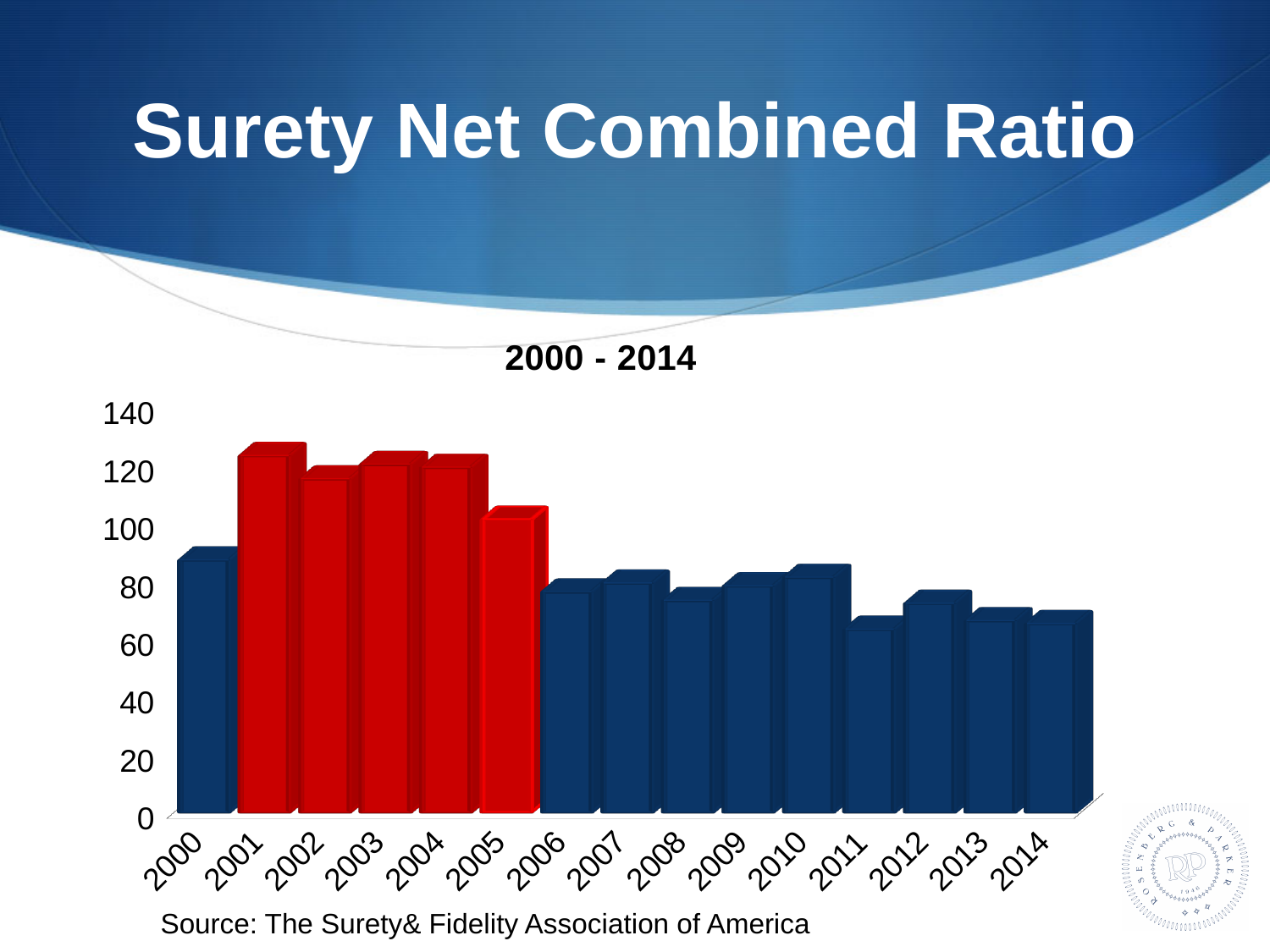

# Surety Net Combined Ratio

[unsupported chart]

Source: The Surety& Fidelity Association of America